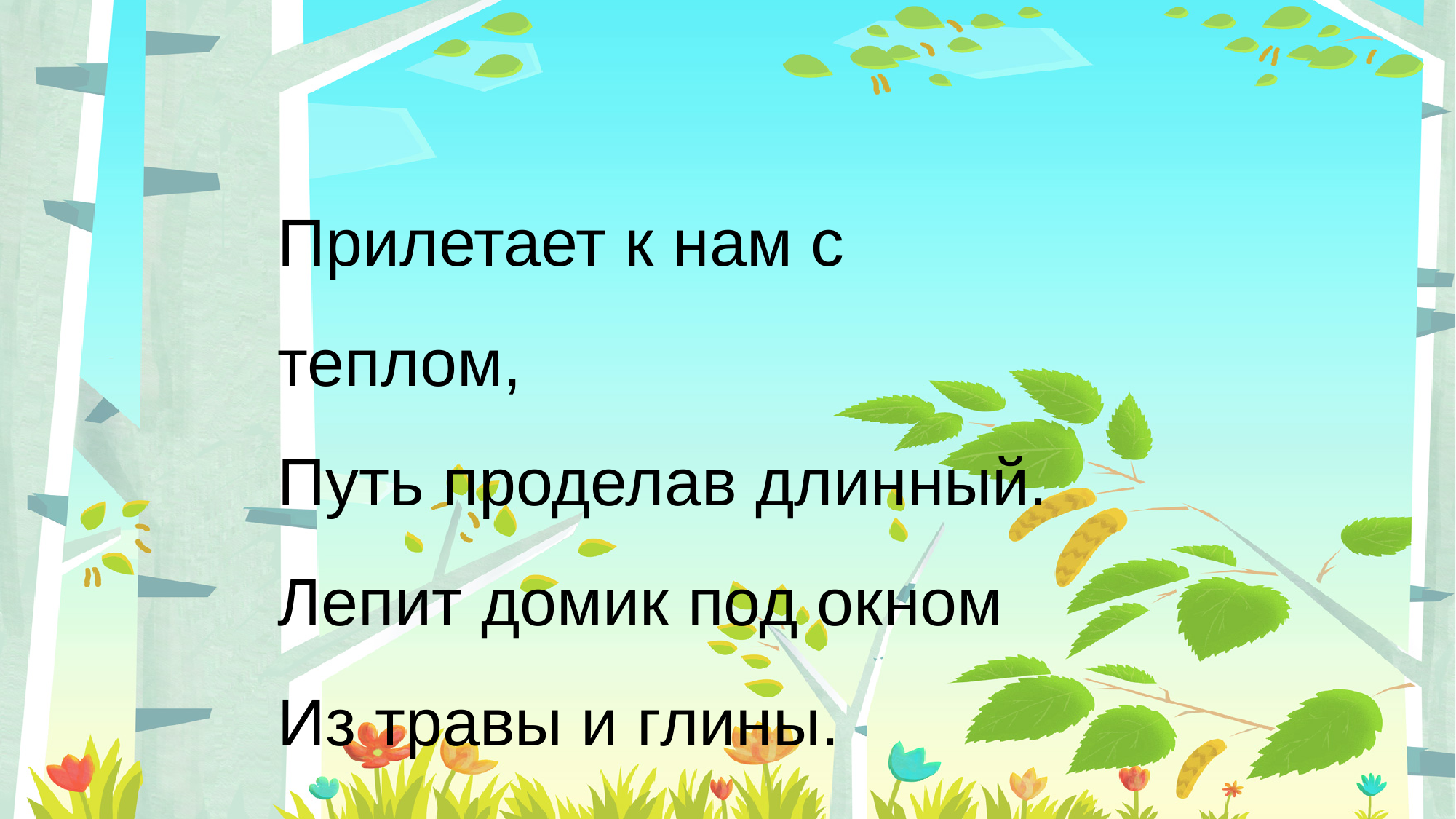

Прилетает к нам с теплом,
Путь проделав длинный.
Лепит домик под окном
Из травы и глины.